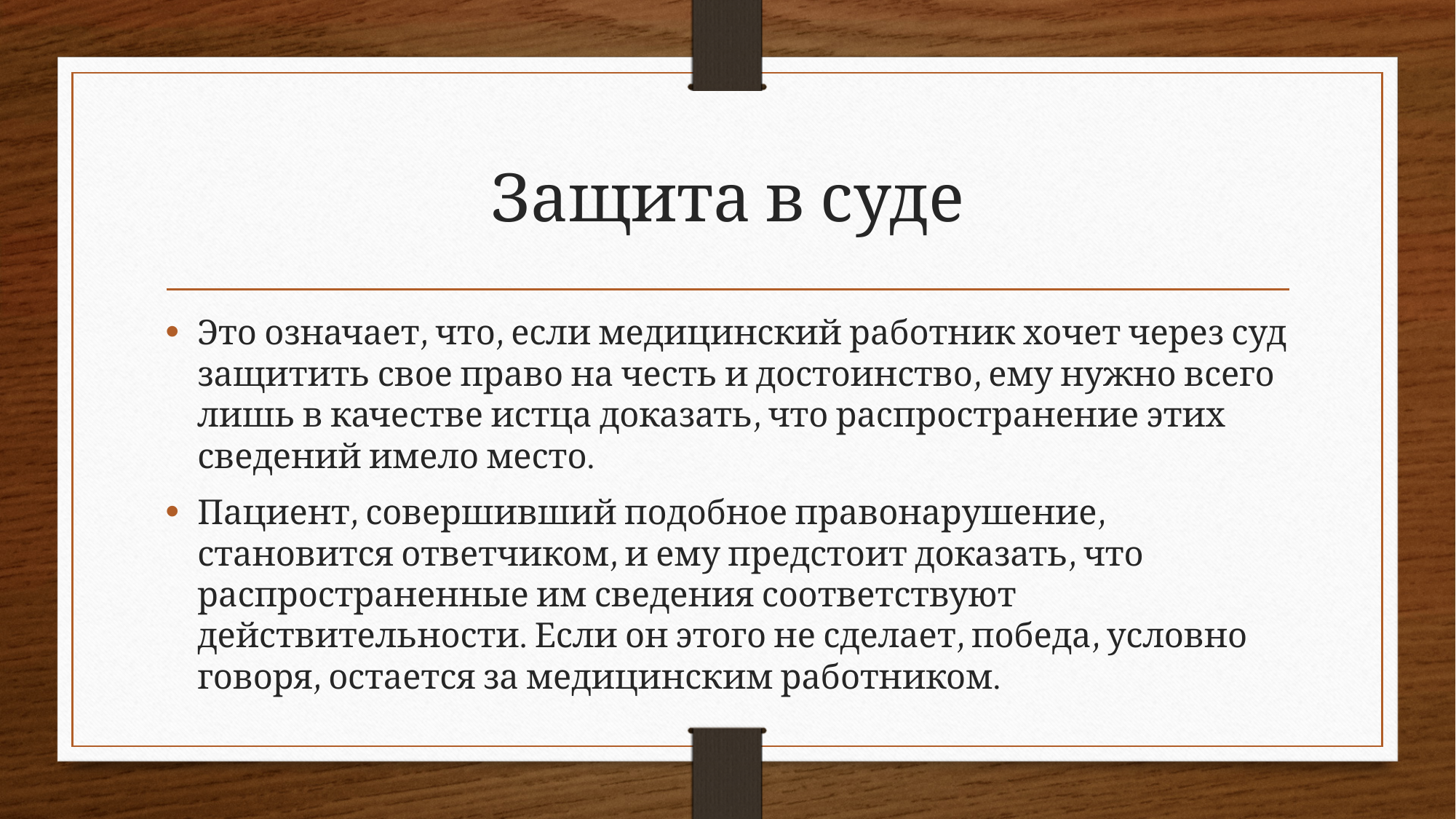

# Защита в суде
Это означает, что, если медицинский работник хочет через суд защитить свое право на честь и достоинство, ему нужно всего лишь в качестве истца доказать, что распространение этих сведений имело место.
Пациент, совершивший подобное правонарушение, становится ответчиком, и ему предстоит доказать, что распространенные им сведения соответствуют действительности. Если он этого не сделает, победа, условно говоря, остается за медицинским работником.